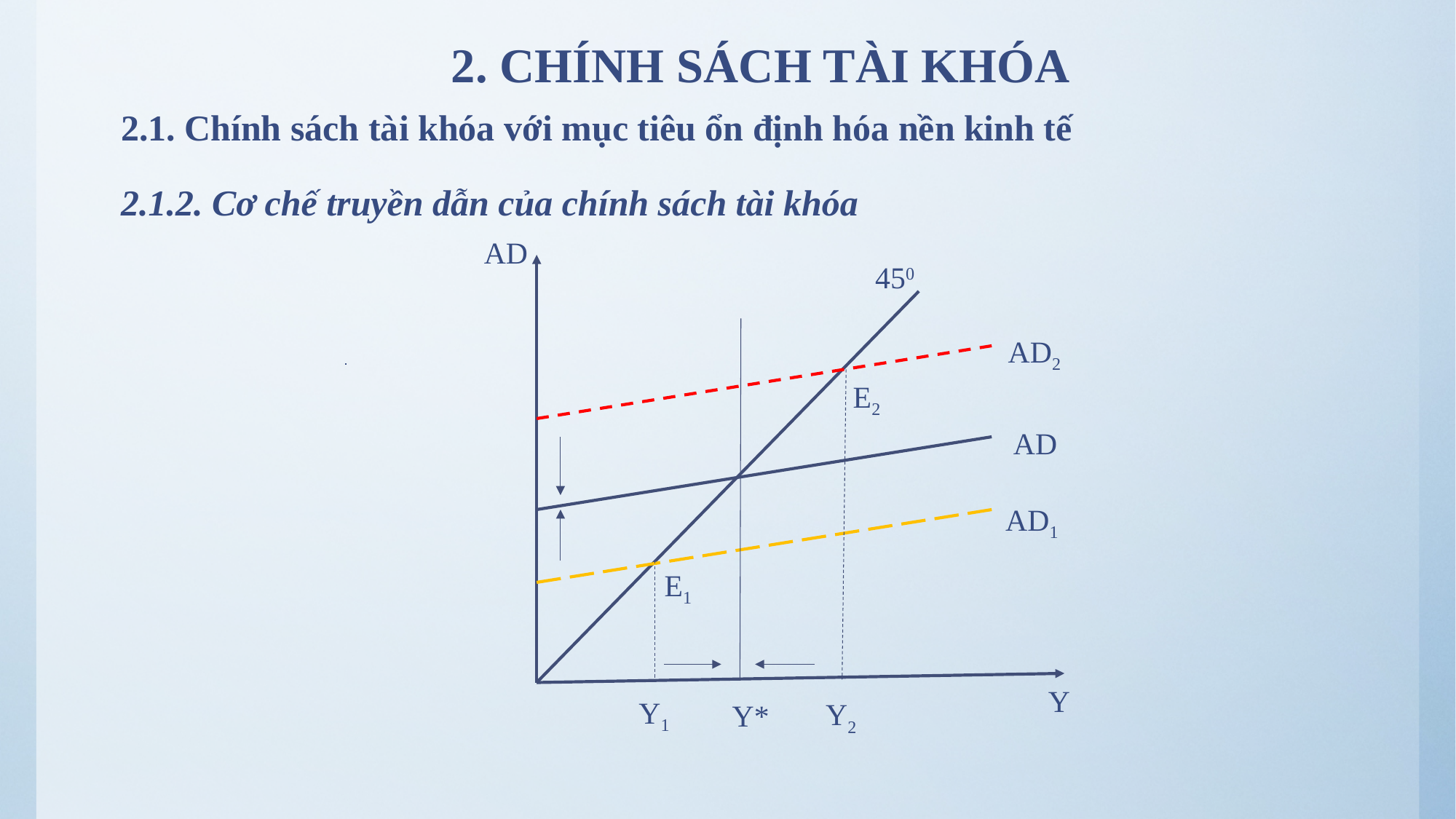

# 2. CHÍNH SÁCH TÀI KHÓA
2.1. Chính sách tài khóa với mục tiêu ổn định hóa nền kinh tế
2.1.2. Cơ chế truyền dẫn của chính sách tài khóa
AD
450
AD2

E2
AD
AD1
E1
Y
Y1
Y2
Y*